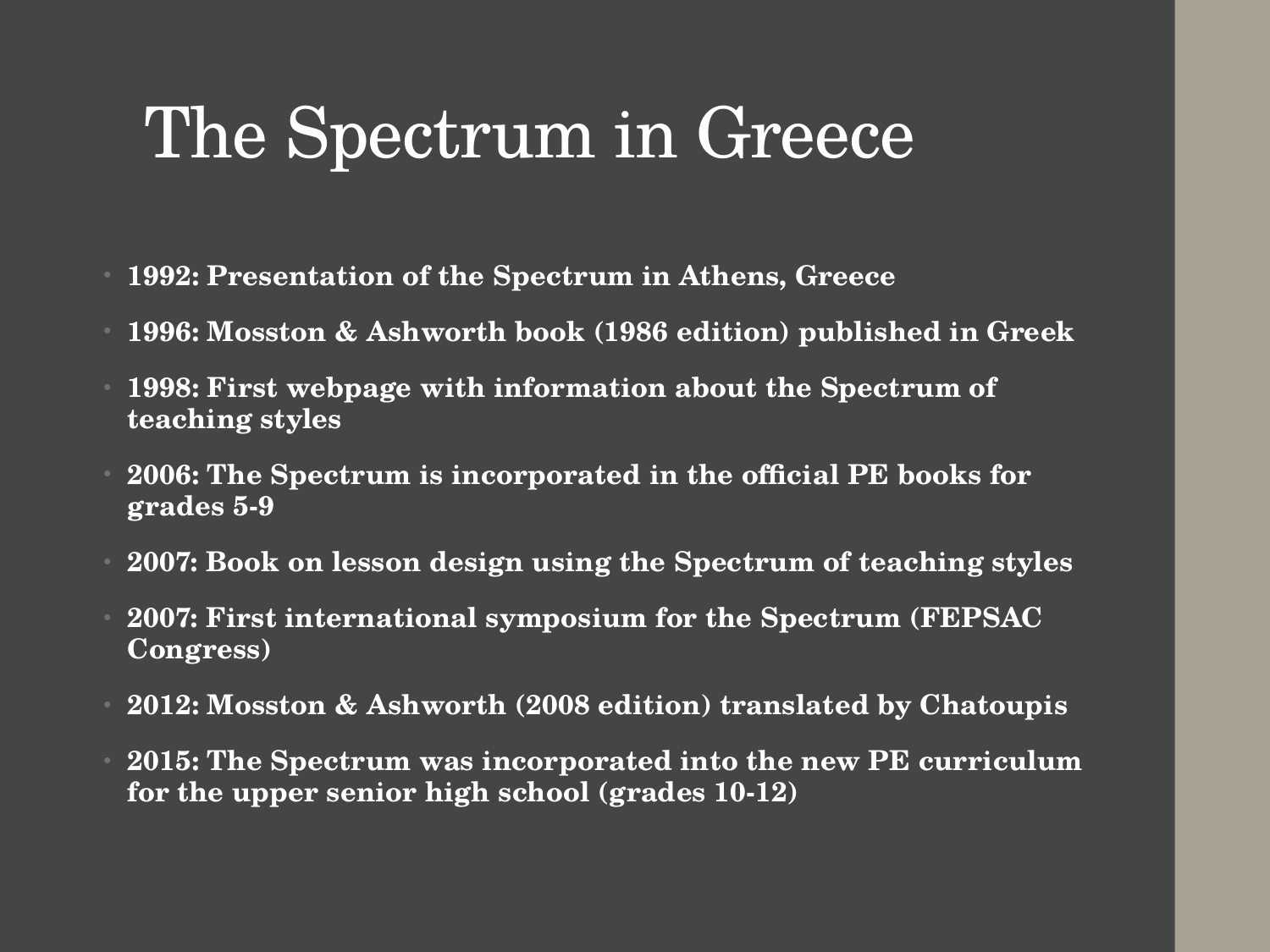

# The Spectrum in Greece
1992: Presentation of the Spectrum in Athens, Greece
1996: Mosston & Ashworth book (1986 edition) published in Greek
1998: First webpage with information about the Spectrum of teaching styles
2006: The Spectrum is incorporated in the official PE books for grades 5-9
2007: Book on lesson design using the Spectrum of teaching styles
2007: First international symposium for the Spectrum (FEPSAC Congress)
2012: Mosston & Ashworth (2008 edition) translated by Chatoupis
2015: The Spectrum was incorporated into the new PE curriculum for the upper senior high school (grades 10-12)